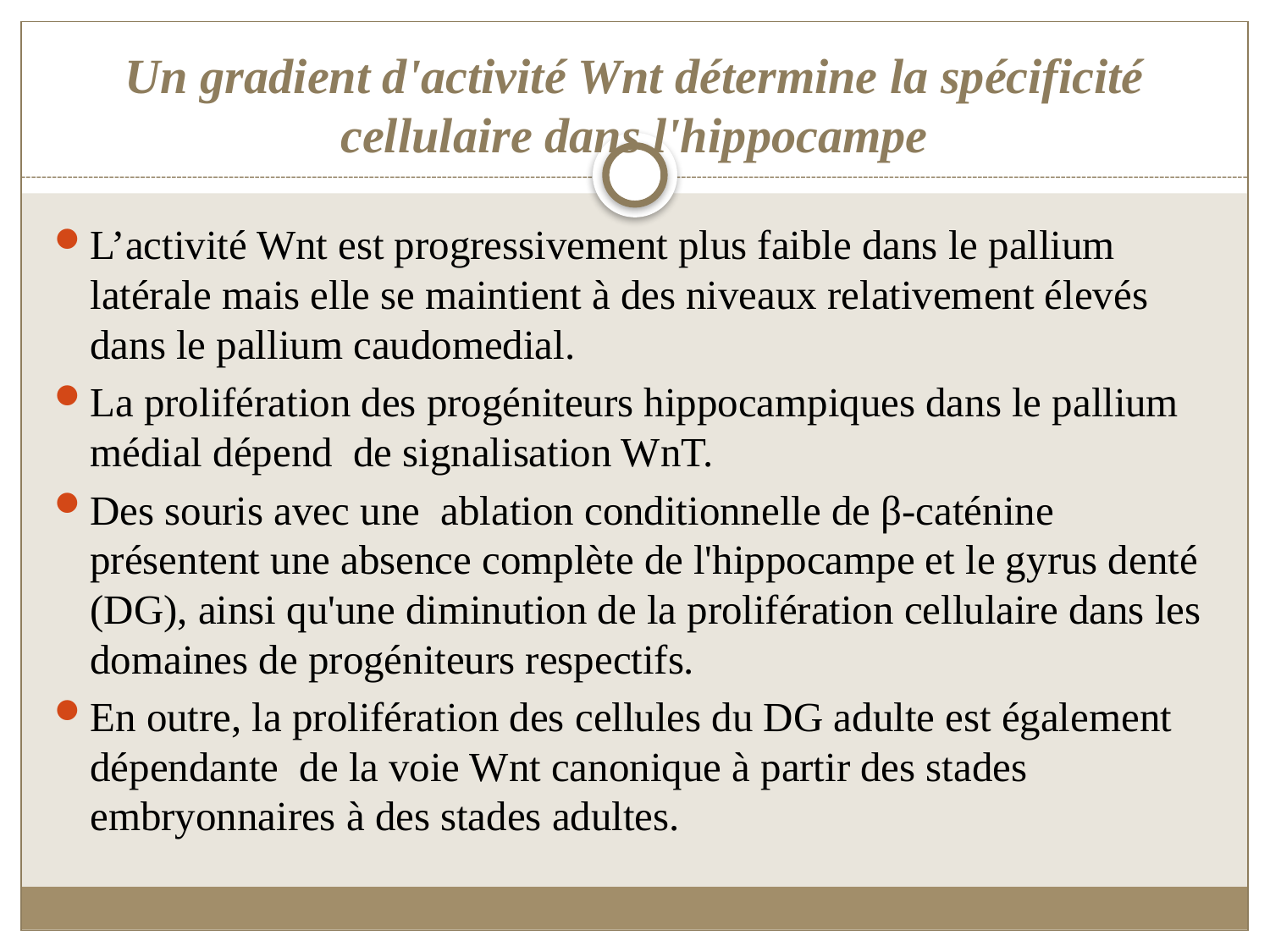

# Un gradient d'activité Wnt détermine la spécificité cellulaire dans l'hippocampe
L’activité Wnt est progressivement plus faible dans le pallium latérale mais elle se maintient à des niveaux relativement élevés dans le pallium caudomedial.
La prolifération des progéniteurs hippocampiques dans le pallium médial dépend  de signalisation WnT.
Des souris avec une  ablation conditionnelle de β-caténine  présentent une absence complète de l'hippocampe et le gyrus denté (DG), ainsi qu'une diminution de la prolifération cellulaire dans les domaines de progéniteurs respectifs.
En outre, la prolifération des cellules du DG adulte est également dépendante  de la voie Wnt canonique à partir des stades embryonnaires à des stades adultes.